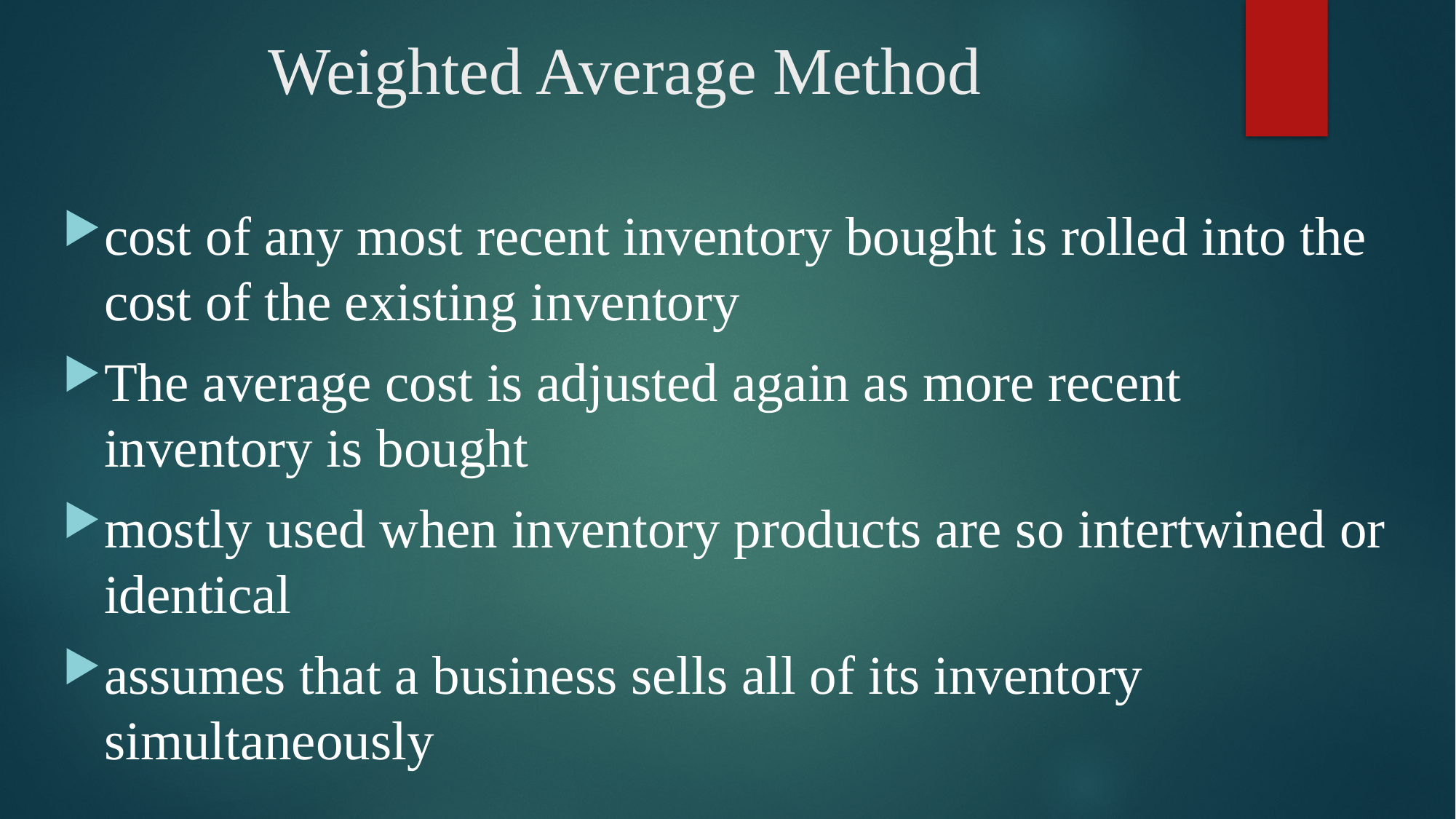

# Weighted Average Method
cost of any most recent inventory bought is rolled into the cost of the existing inventory
The average cost is adjusted again as more recent inventory is bought
mostly used when inventory products are so intertwined or identical
assumes that a business sells all of its inventory simultaneously